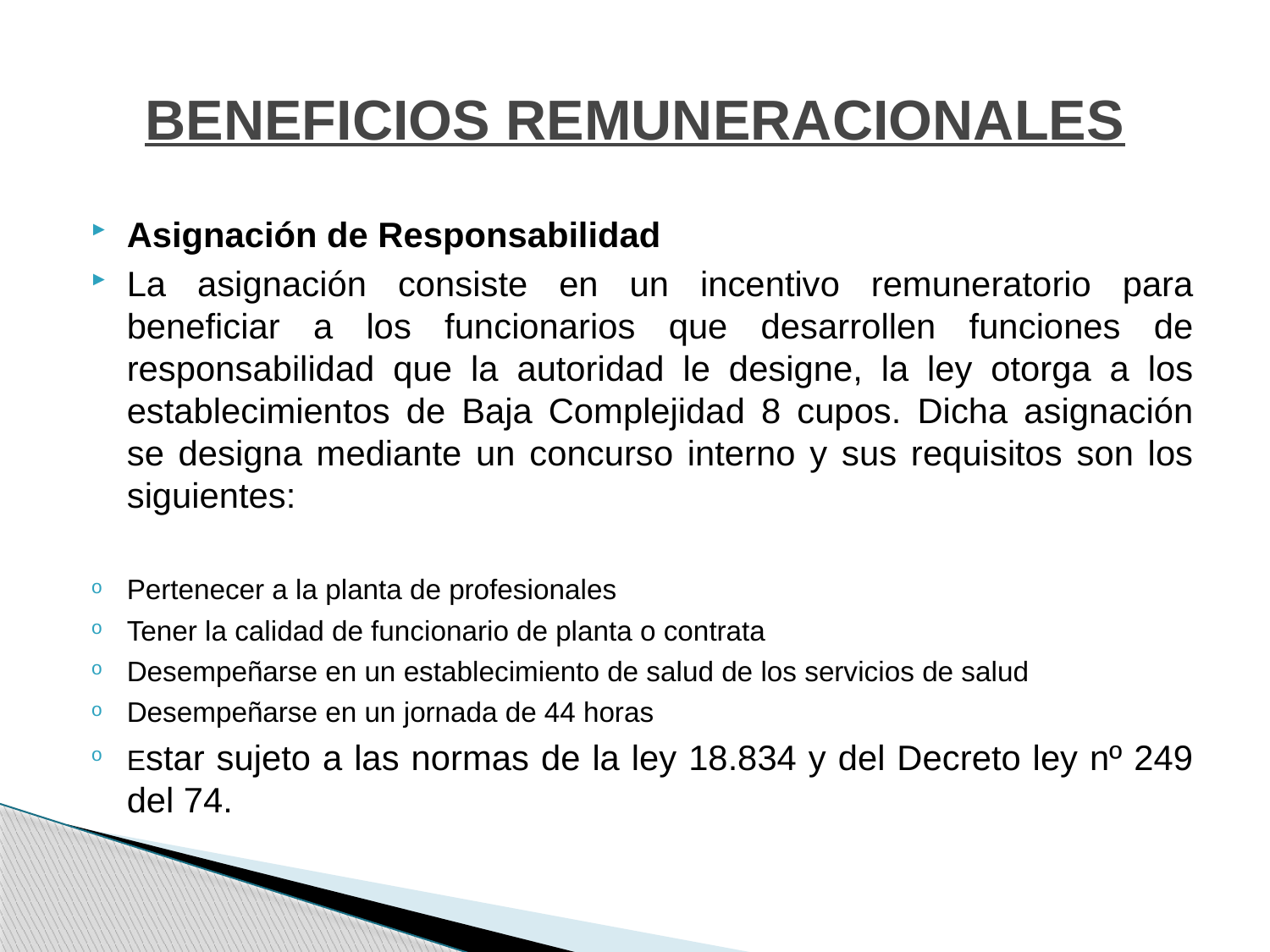

# BENEFICIOS REMUNERACIONALES
Asignación de Responsabilidad
La asignación consiste en un incentivo remuneratorio para beneficiar a los funcionarios que desarrollen funciones de responsabilidad que la autoridad le designe, la ley otorga a los establecimientos de Baja Complejidad 8 cupos. Dicha asignación se designa mediante un concurso interno y sus requisitos son los siguientes:

Pertenecer a la planta de profesionales
Tener la calidad de funcionario de planta o contrata
Desempeñarse en un establecimiento de salud de los servicios de salud
Desempeñarse en un jornada de 44 horas
Estar sujeto a las normas de la ley 18.834 y del Decreto ley nº 249 del 74.